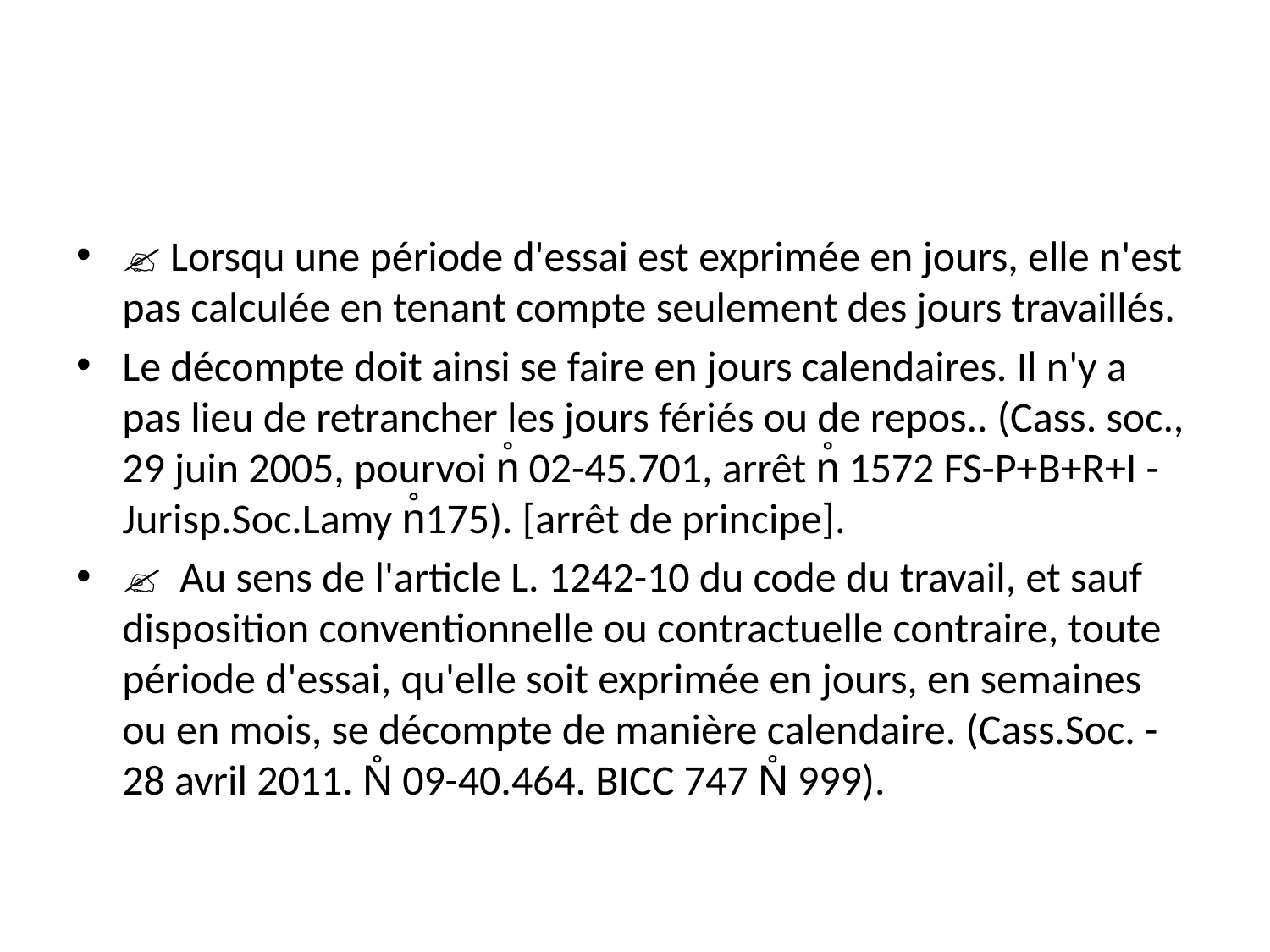

#
✍ Lorsqu une période d'essai est exprimée en jours, elle n'est pas calculée en tenant compte seulement des jours travaillés.
Le décompte doit ainsi se faire en jours calendaires. Il n'y a pas lieu de retrancher les jours fériés ou de repos.. (Cass. soc., 29 juin 2005, pourvoi n̊ 02-45.701, arrêt n̊ 1572 FS-P+B+R+I - Jurisp.Soc.Lamy n̊175). [arrêt de principe].
✍  Au sens de l'article L. 1242-10 du code du travail, et sauf disposition conventionnelle ou contractuelle contraire, toute période d'essai, qu'elle soit exprimée en jours, en semaines ou en mois, se décompte de manière calendaire. (Cass.Soc. - 28 avril 2011. N̊ 09-40.464. BICC 747 N̊ 999).